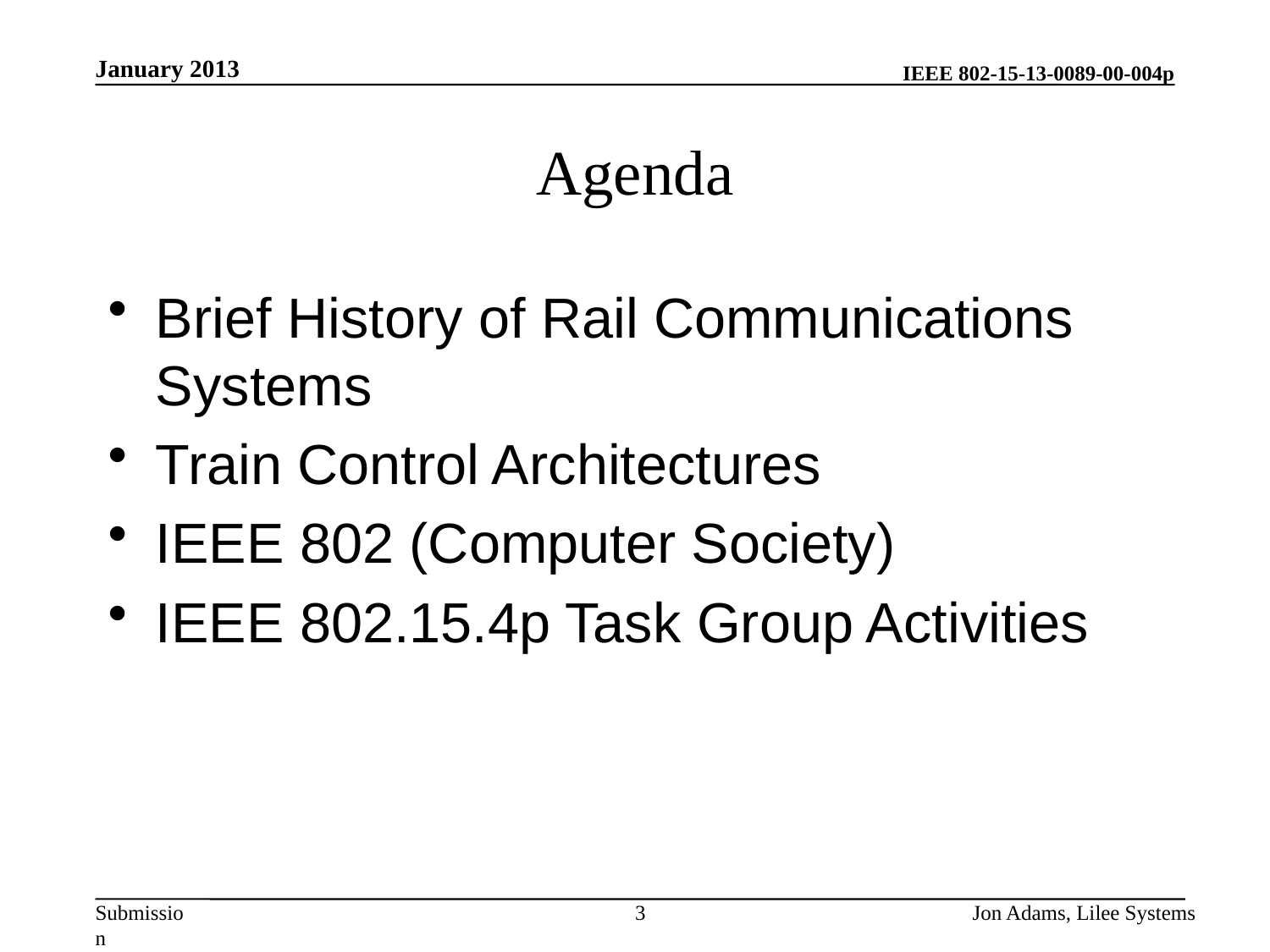

January 2013
# Agenda
Brief History of Rail Communications Systems
Train Control Architectures
IEEE 802 (Computer Society)
IEEE 802.15.4p Task Group Activities
3
Jon Adams, Lilee Systems